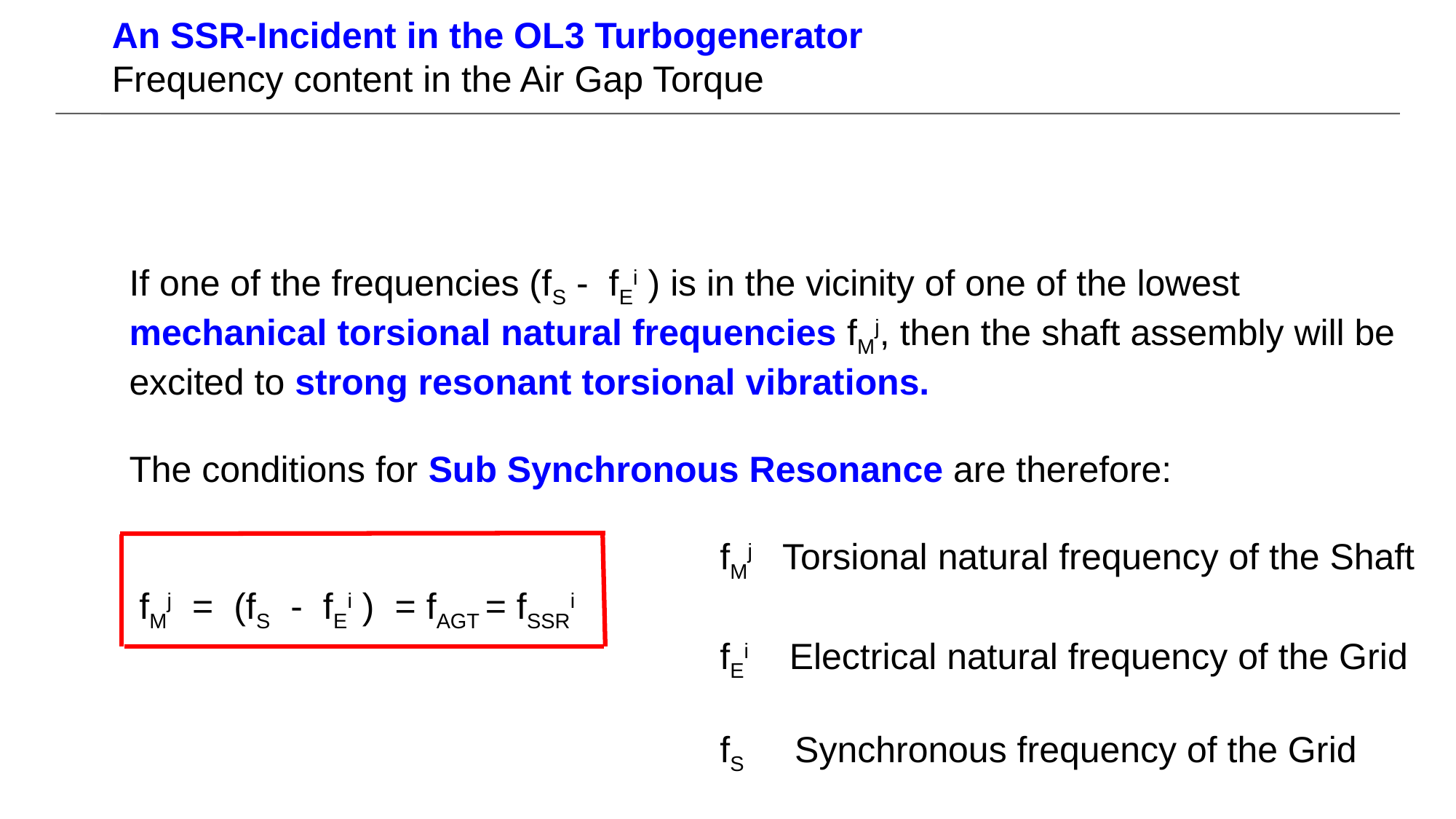

An SSR-Incident in the OL3 Turbogenerator
Frequency content in the Air Gap Torque

If one of the frequencies (fS -  fEi ) is in the vicinity of one of the lowest mechanical torsional natural frequencies fMj, then the shaft assembly will be excited to strong resonant torsional vibrations.

The conditions for Sub Synchronous Resonance are therefore:

                                                          fMj   Torsional natural frequency of the Shaft
 fMj  =  (fS  -  fEi )  = fAGT = fSSRi
                                                          fEi    Electrical natural frequency of the Grid

                                                          fS     Synchronous frequency of the Grid